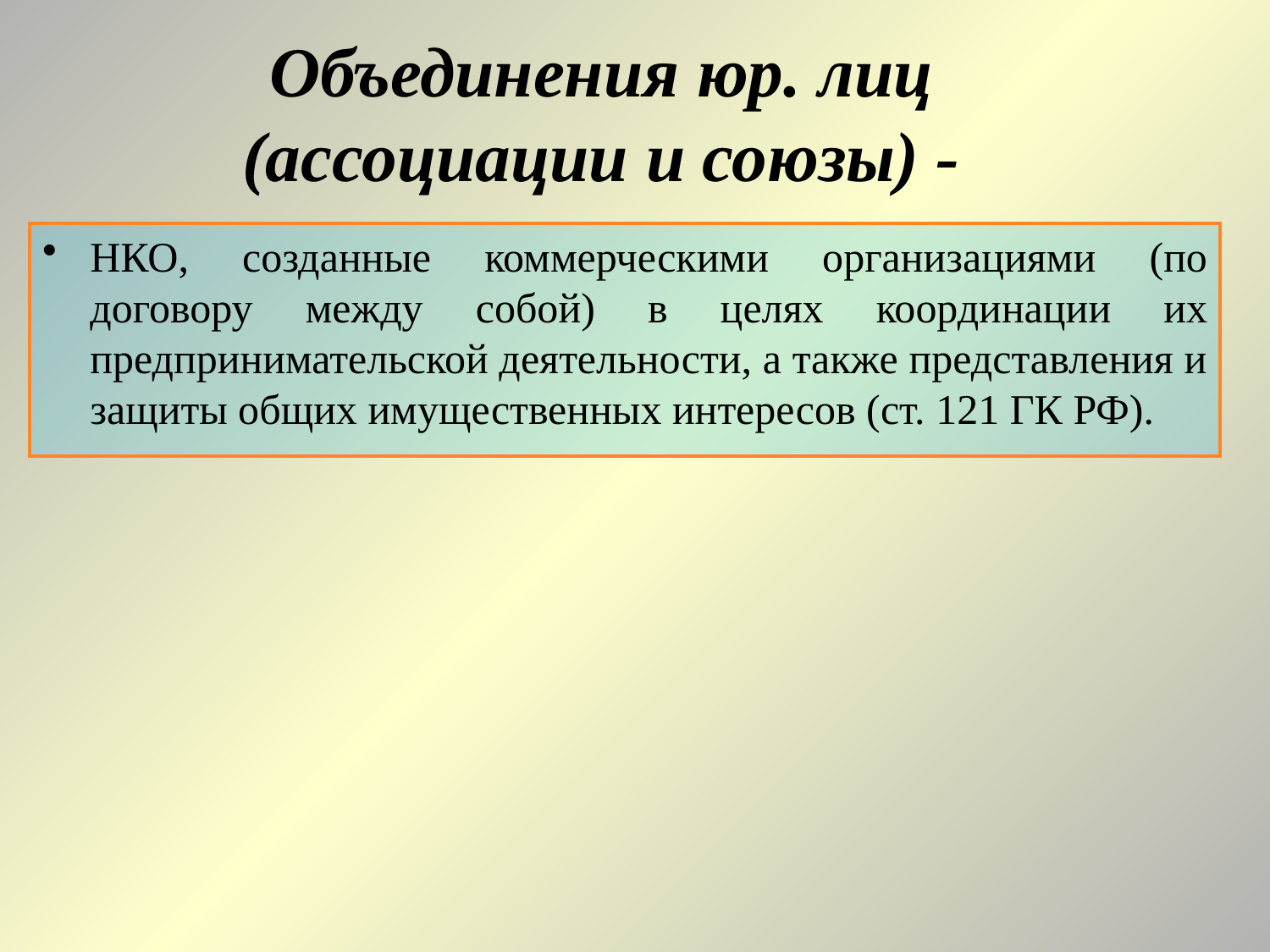

# Объединения юр. лиц (ассоциации и союзы) -
НКО, созданные коммерческими организациями (по договору между собой) в целях координации их предпринимательской деятельности, а также представления и защиты общих имущественных интересов (ст. 121 ГК РФ).